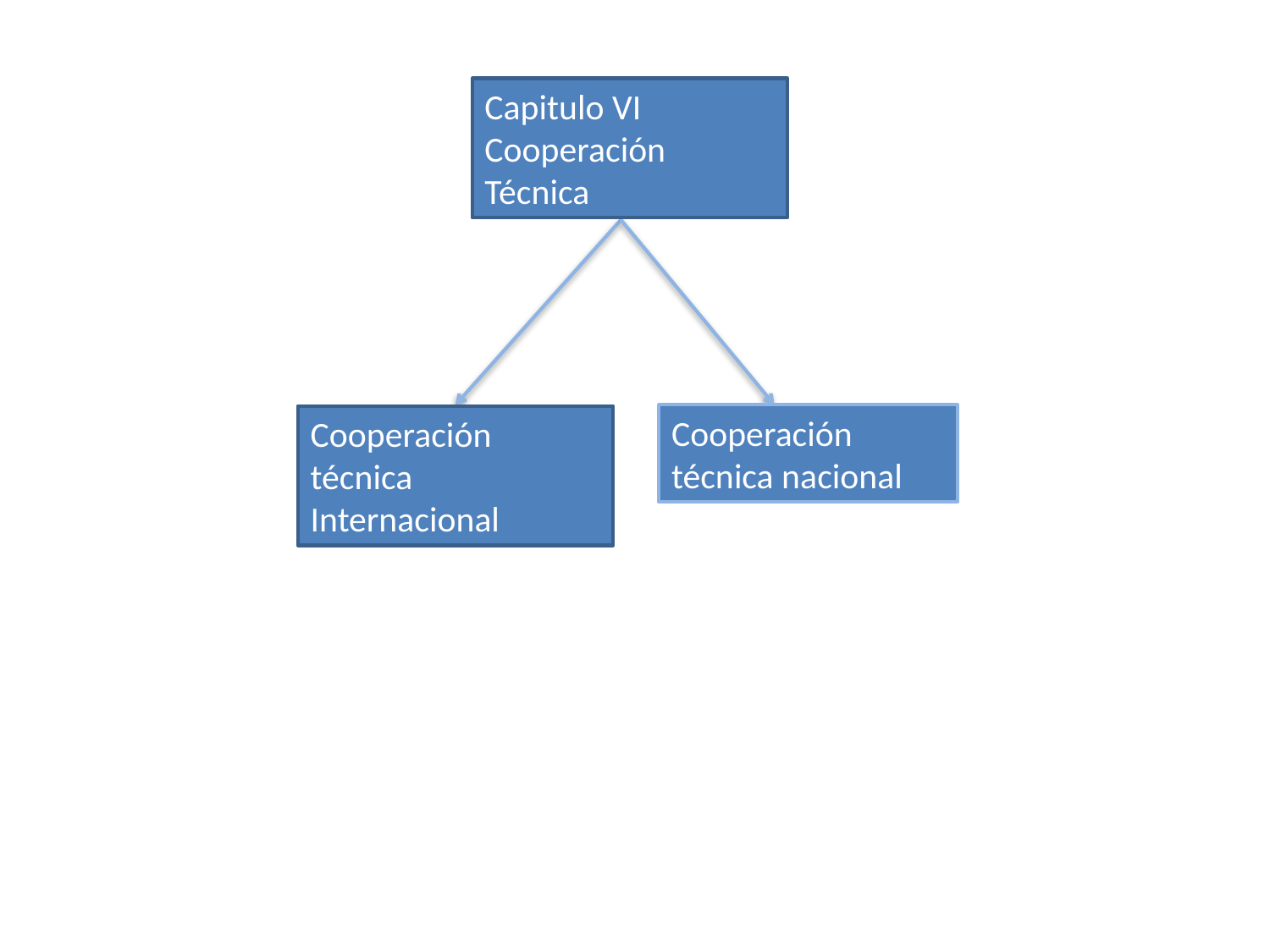

Capitulo VI Cooperación Técnica
Cooperación técnica nacional
Cooperación técnica Internacional